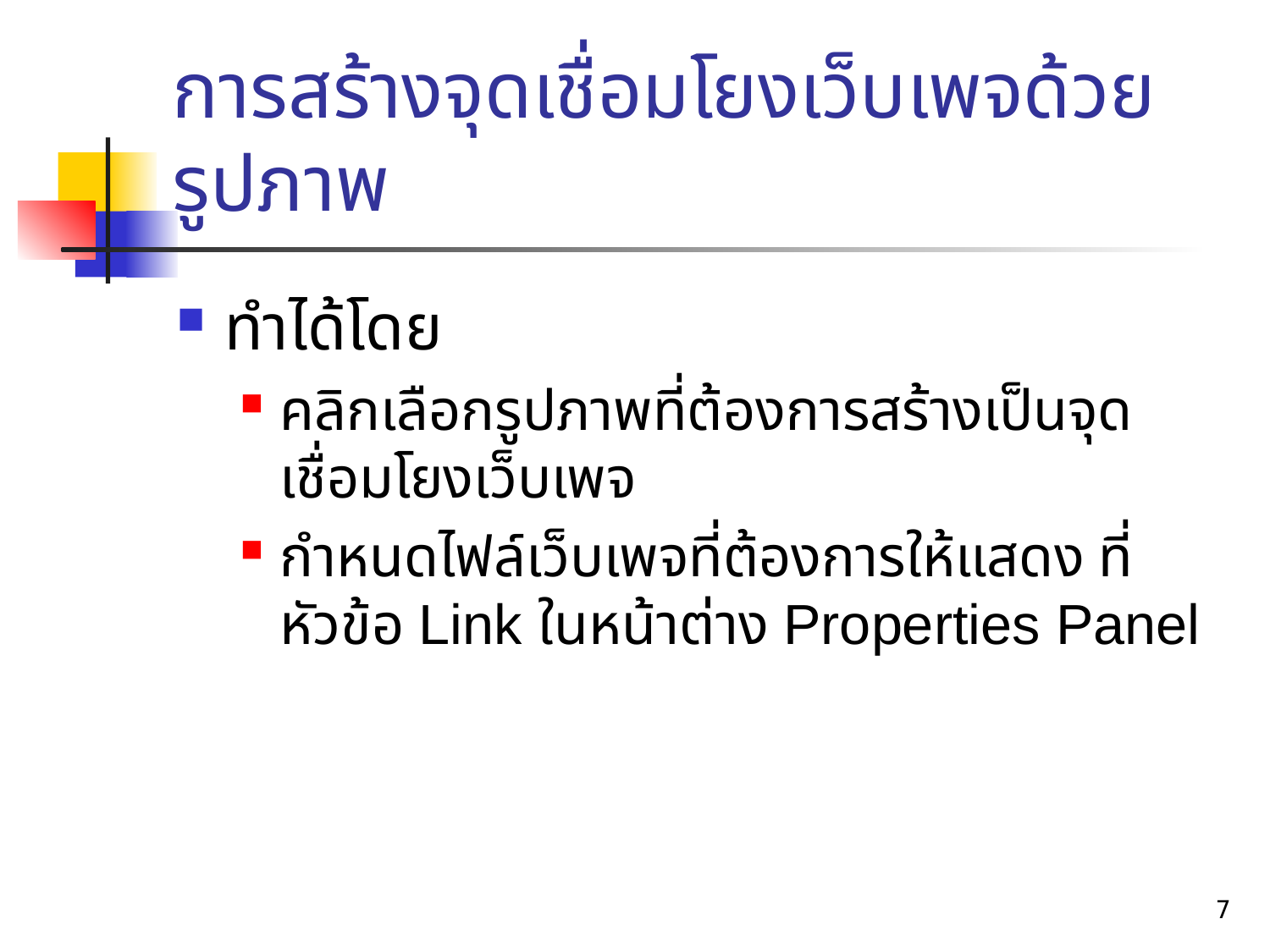

# การสร้างจุดเชื่อมโยงเว็บเพจด้วยรูปภาพ
ทำได้โดย
คลิกเลือกรูปภาพที่ต้องการสร้างเป็นจุดเชื่อมโยงเว็บเพจ
กำหนดไฟล์เว็บเพจที่ต้องการให้แสดง ที่หัวข้อ Link ในหน้าต่าง Properties Panel
7